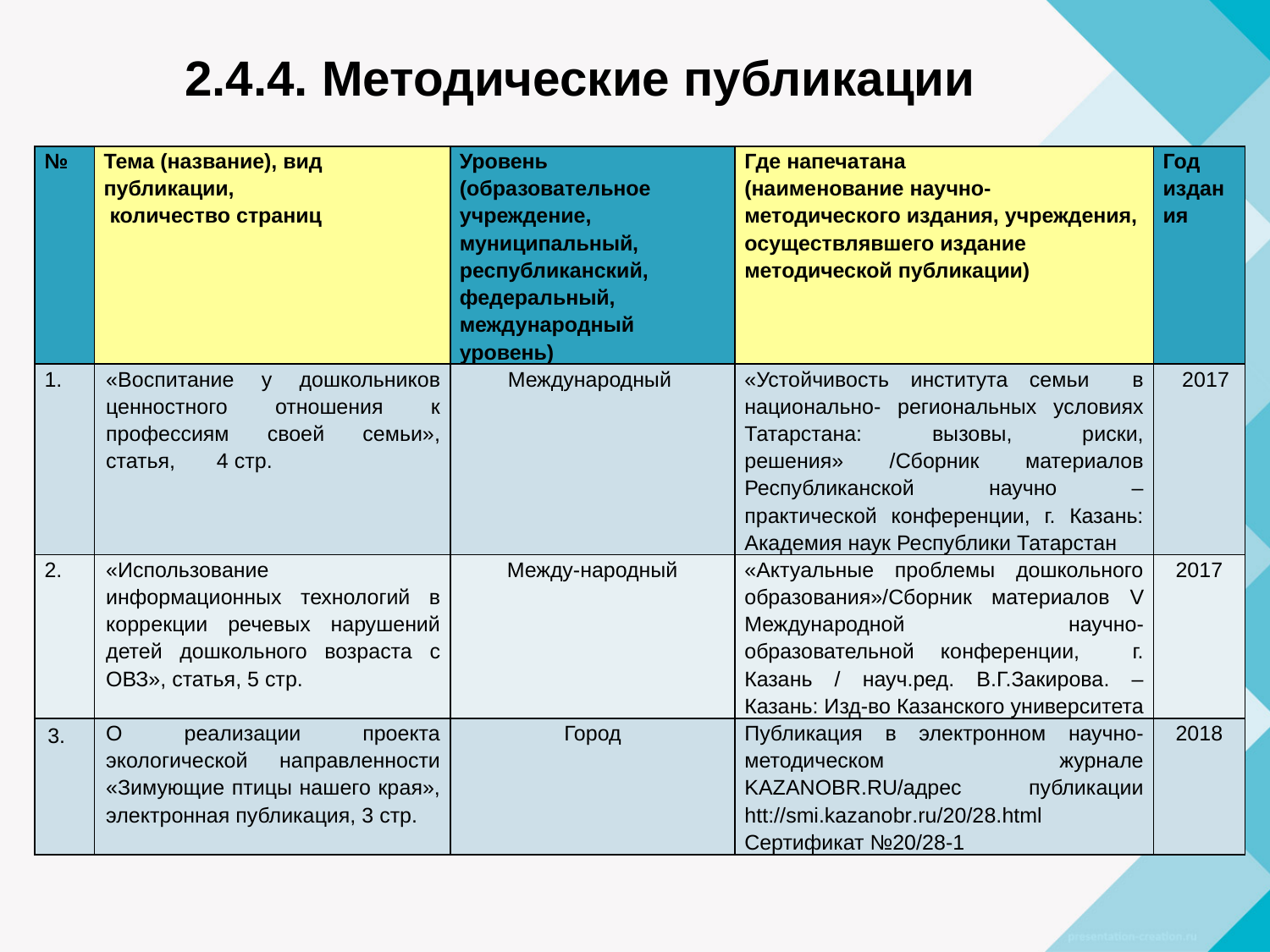

# 2.4.4. Методические публикации
| № | Тема (название), вид публикации, количество страниц | Уровень (образовательное учреждение, муниципальный, республиканский, федеральный, международный уровень) | Где напечатана (наименование научно-методического издания, учреждения, осуществлявшего издание методической публикации) | Год издания |
| --- | --- | --- | --- | --- |
| 1. | «Воспитание у дошкольников ценностного отношения к профессиям своей семьи», статья, 4 стр. | Международный | «Устойчивость института семьи в национально- региональных условиях Татарстана: вызовы, риски, решения» /Сборник материалов Республиканской научно – практической конференции, г. Казань: Академия наук Республики Татарстан | 2017 |
| 2. | «Использование информационных технологий в коррекции речевых нарушений детей дошкольного возраста с ОВЗ», статья, 5 стр. | Между-народный | «Актуальные проблемы дошкольного образования»/Сборник материалов V Международной научно-образовательной конференции, г. Казань / науч.ред. В.Г.Закирова. – Казань: Изд-во Казанского университета | 2017 |
| 3. | О реализации проекта экологической направленности «Зимующие птицы нашего края», электронная публикация, 3 стр. | Город | Публикация в электронном научно-методическом журнале KAZANOBR.RU/адрес публикации htt://smi.kazanobr.ru/20/28.html Сертификат №20/28-1 | 2018 |